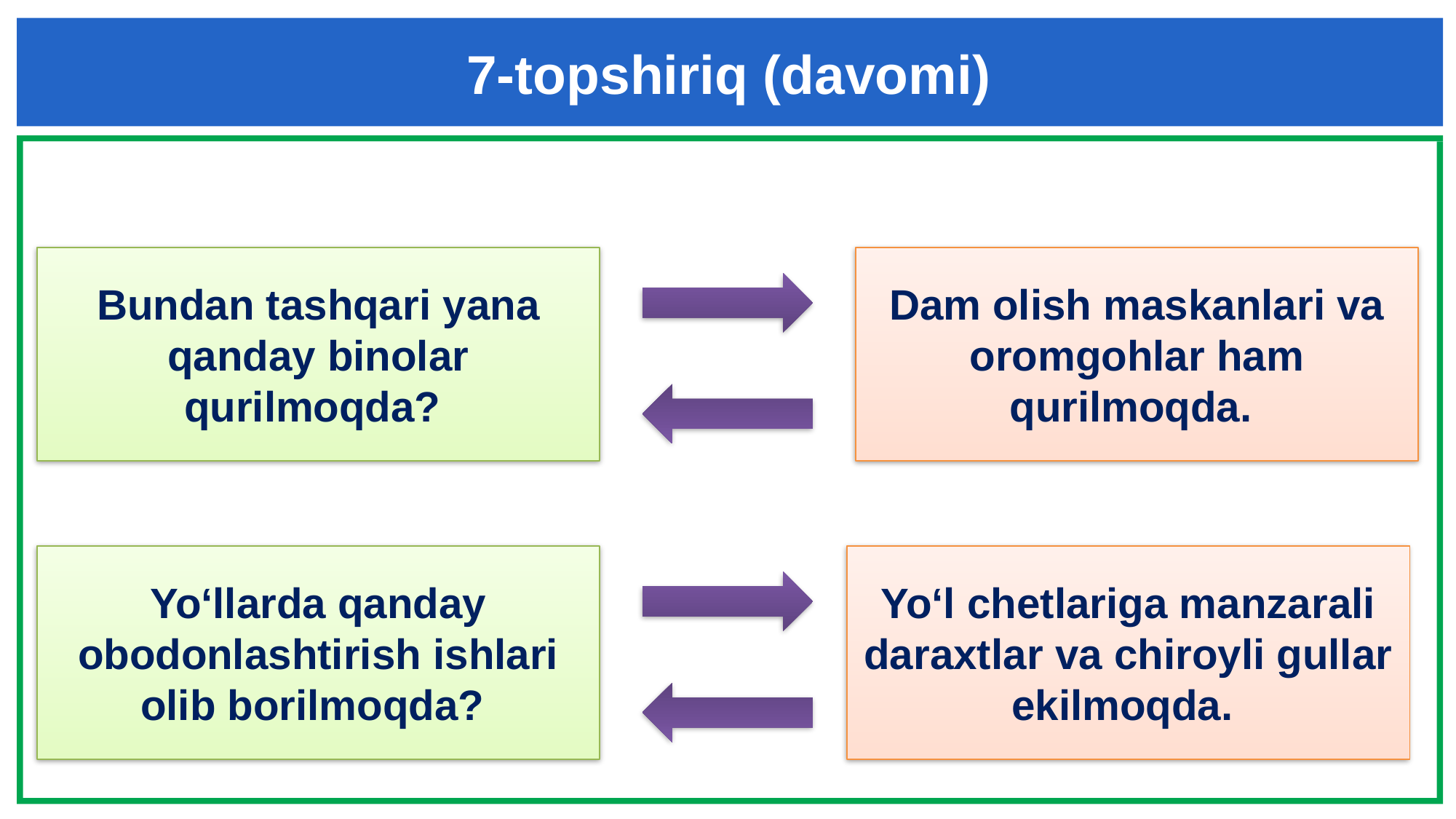

7-topshiriq (davomi)
Bundan tashqari yana qanday binolar qurilmoqda?
Dam olish maskanlari va oromgohlar ham qurilmoqda.

Yo‘llarda qanday obodonlashtirish ishlari olib borilmoqda?
Yo‘l chetlariga manzarali daraxtlar va chiroyli gullar ekilmoqda.